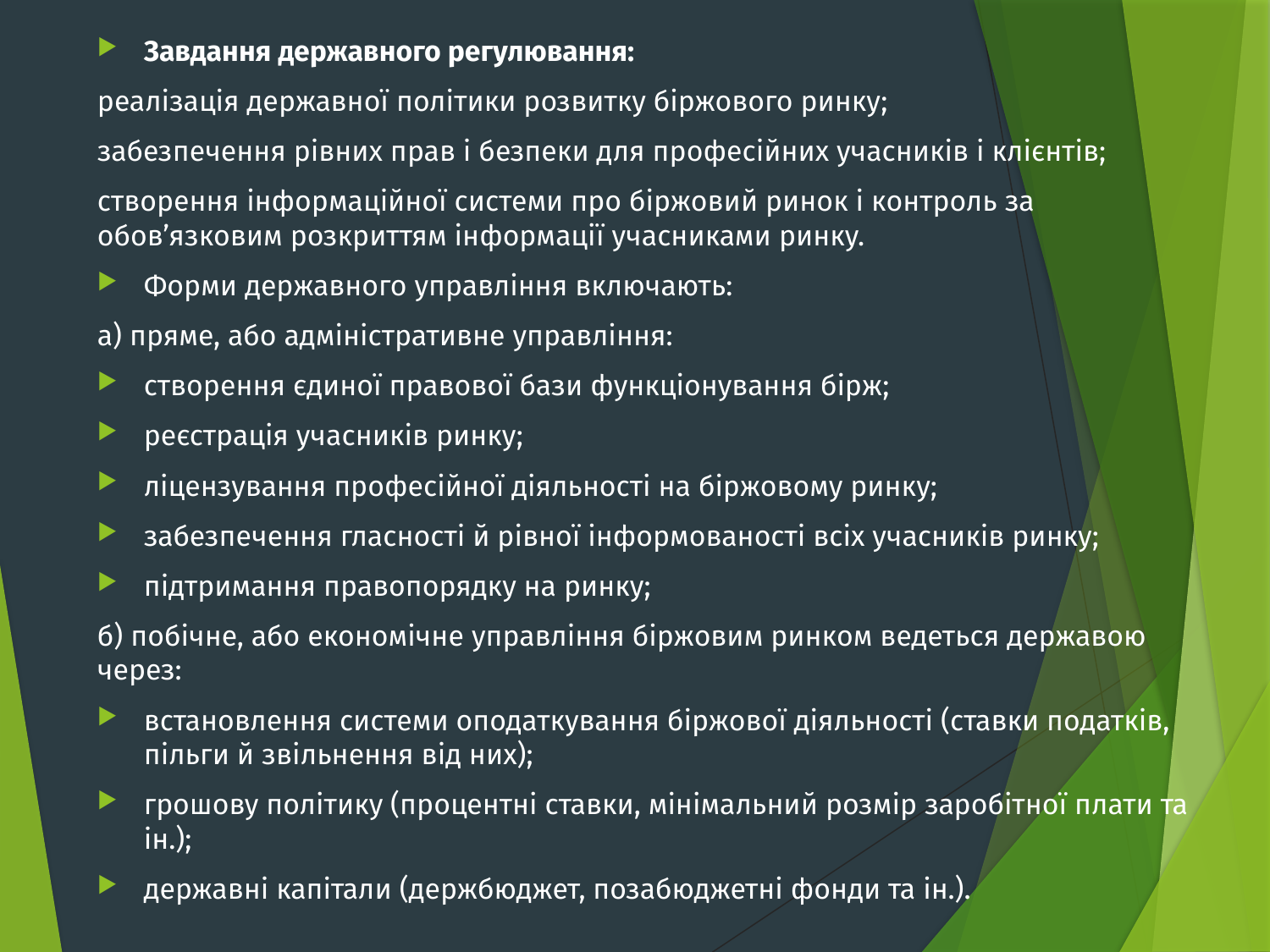

Завдання державного регулювання:
реалізація державної політики розвитку біржового ринку;
забезпечення рівних прав і безпеки для професійних учасників і клієнтів;
створення інформаційної системи про біржовий ринок і контроль за обов’язковим розкриттям інформації учасниками ринку.
Форми державного управління включають:
а) пряме, або адміністративне управління:
створення єдиної правової бази функціонування бірж;
реєстрація учасників ринку;
ліцензування професійної діяльності на біржовому ринку;
забезпечення гласності й рівної інформованості всіх учасників ринку;
підтримання правопорядку на ринку;
б) побічне, або економічне управління біржовим ринком ведеться державою через:
встановлення системи оподаткування біржової діяль­ності (ставки податків, пільги й звільнення від них);
грошову політику (процентні ставки, мінімальний розмір заробітної плати та ін.);
державні капітали (держбюджет, позабюджетні фонди та ін.).